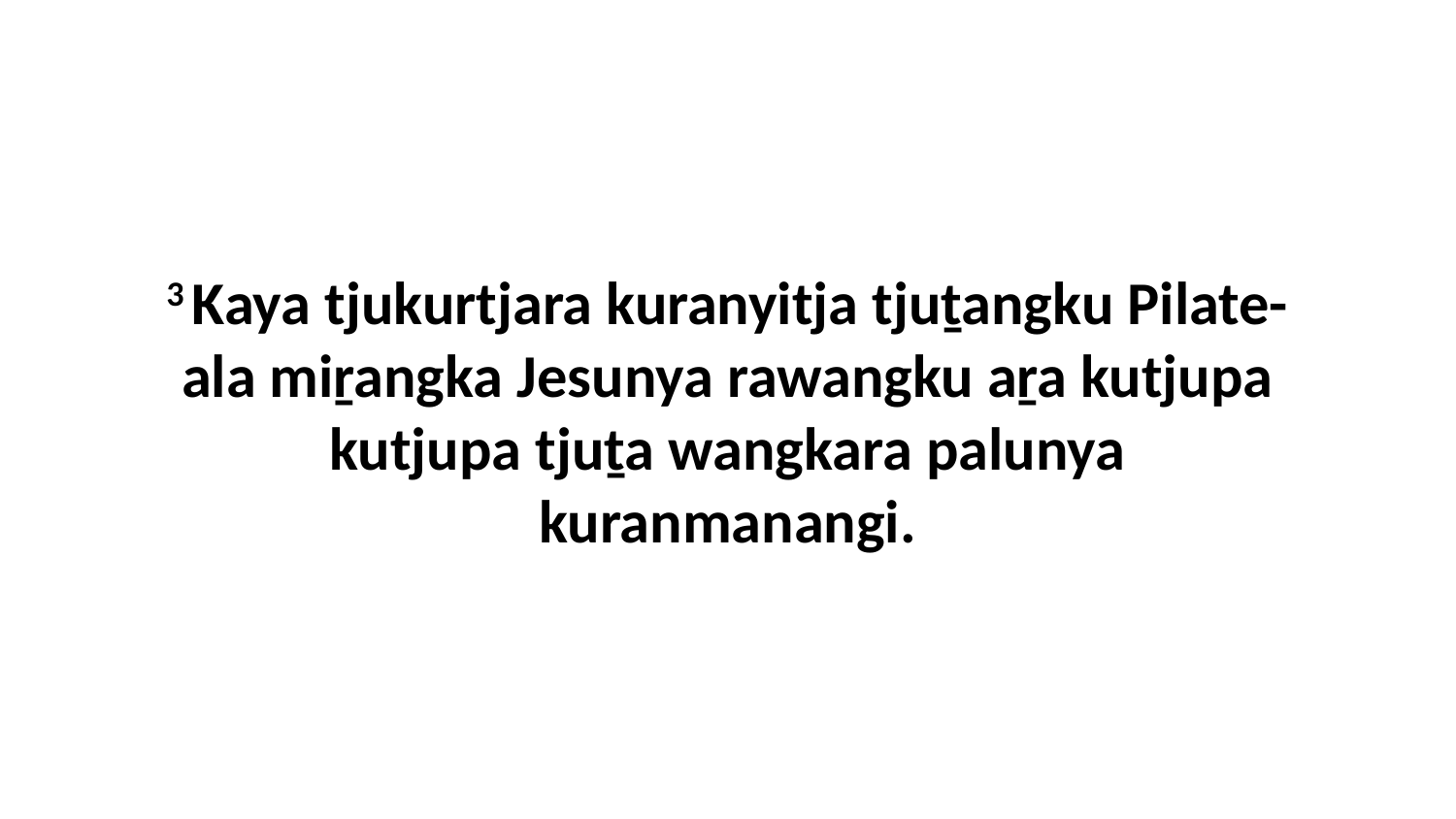

3 Kaya tjukurtjara kuranyitja tjuṯangku Pilate-ala miṟangka Jesunya rawangku aṟa kutjupa kutjupa tjuṯa wangkara palunya kuranmanangi.